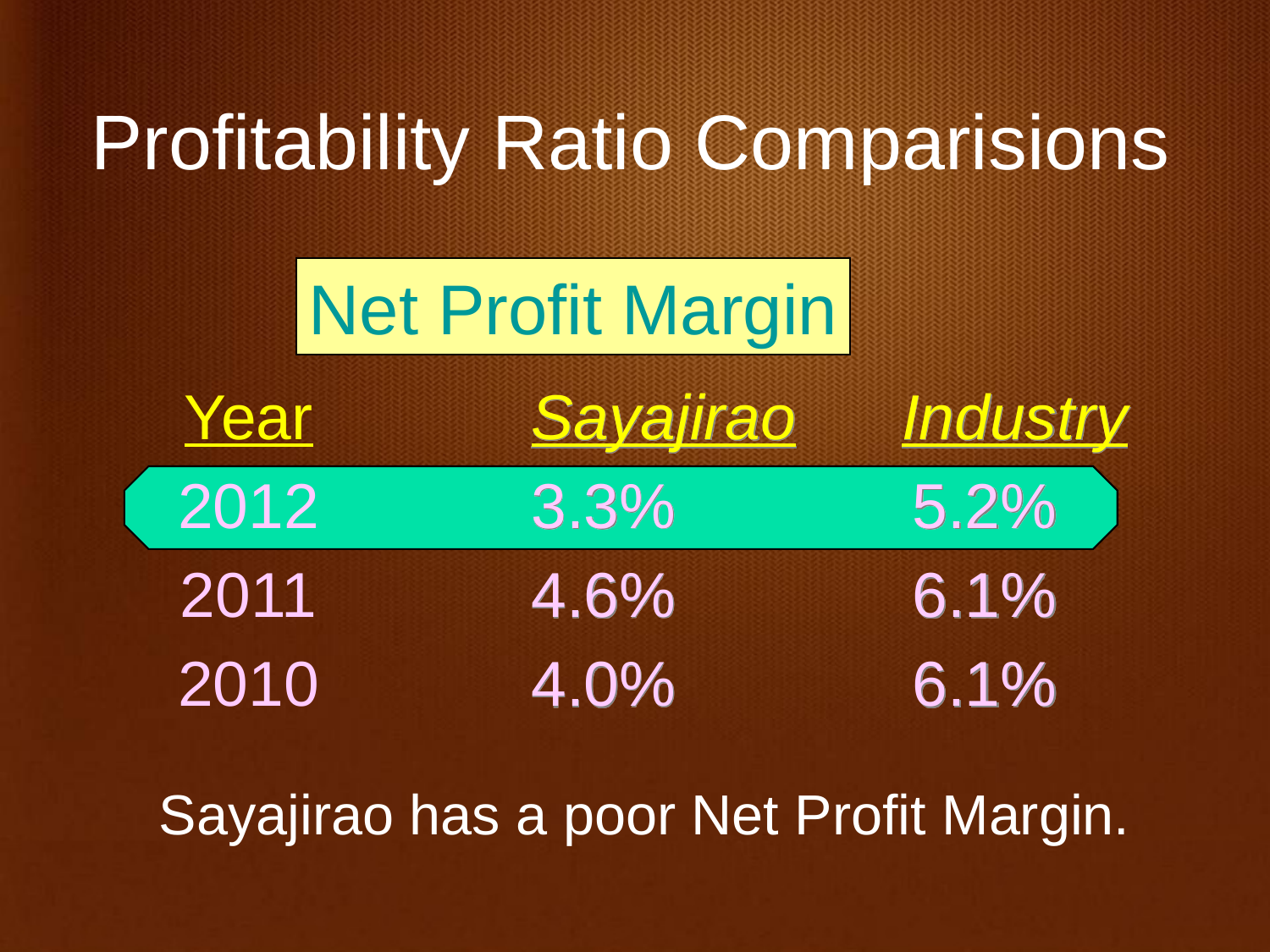

Profitability Ratio Comparisions
Net Profit Margin
Year
2012
2011
2010
Sayajirao      Industry
3.3%		5.2%
4.6%		6.1%
4.0%		6.1%

Sayajirao has a poor Net Profit Margin.